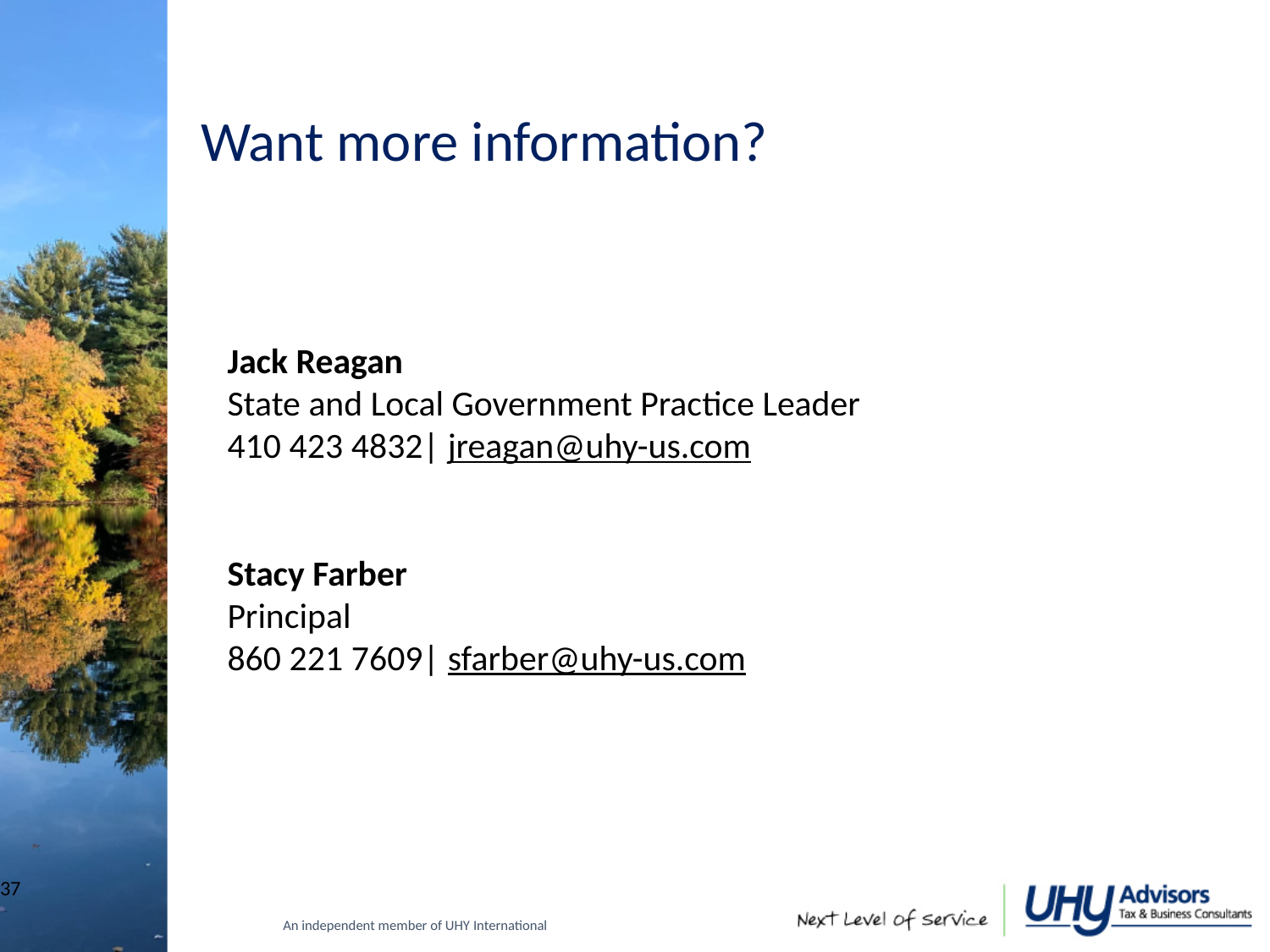

# Want more information?
Jack Reagan
State and Local Government Practice Leader
410 423 4832| jreagan@uhy-us.com

Stacy Farber
Principal
860 221 7609| sfarber@uhy-us.com

37